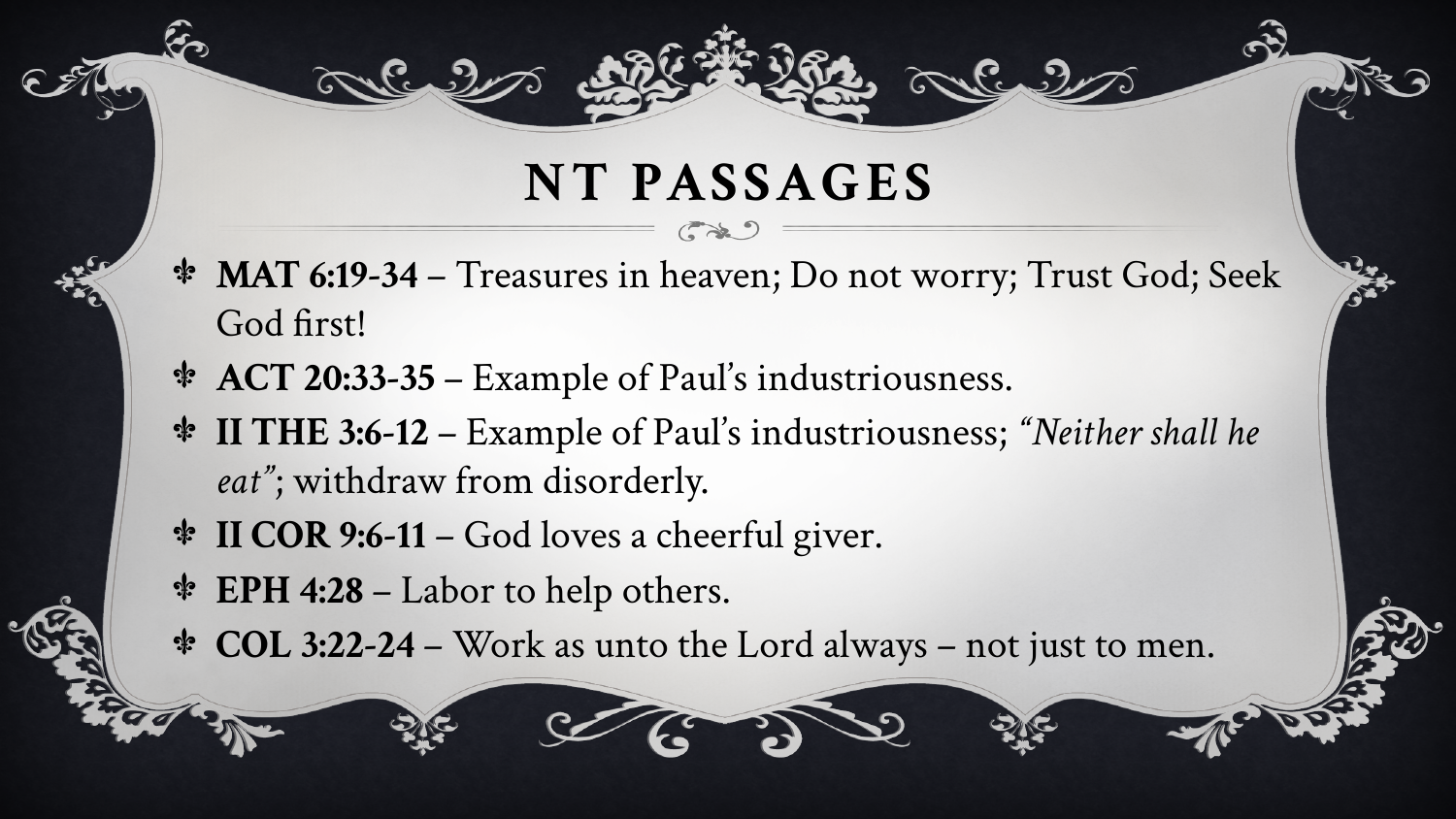

# NT Passages
MAT 6:19-34 – Treasures in heaven; Do not worry; Trust God; Seek God first!
ACT 20:33-35 – Example of Paul’s industriousness.
II THE 3:6-12 – Example of Paul’s industriousness; “Neither shall he eat”; withdraw from disorderly.
II COR 9:6-11 – God loves a cheerful giver.
EPH 4:28 – Labor to help others.
COL 3:22-24 – Work as unto the Lord always – not just to men.